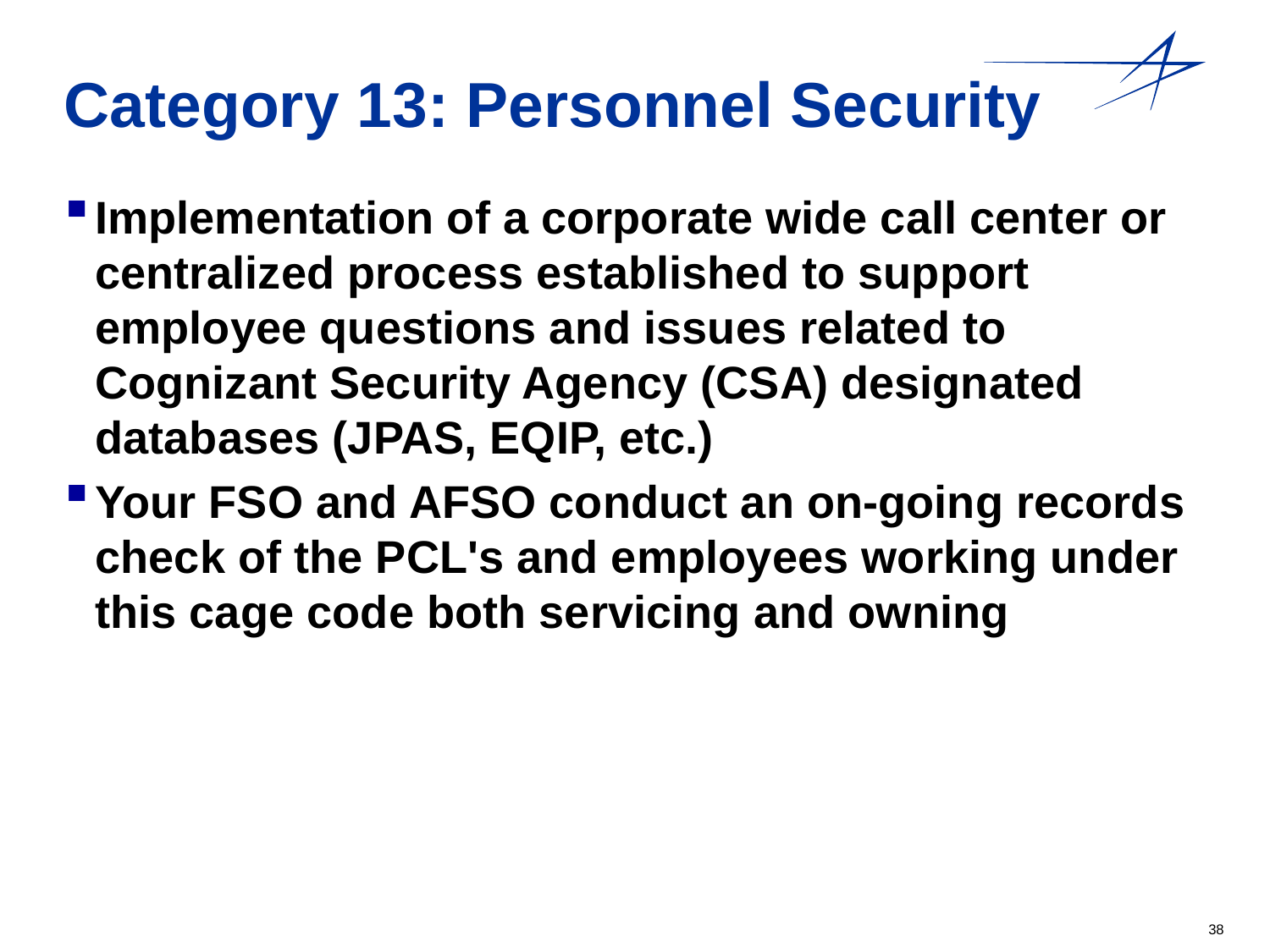

# Category 13: Personnel Security
Implementation of a corporate wide call center or centralized process established to support employee questions and issues related to Cognizant Security Agency (CSA) designated databases (JPAS, EQIP, etc.)
Your FSO and AFSO conduct an on-going records check of the PCL's and employees working under this cage code both servicing and owning